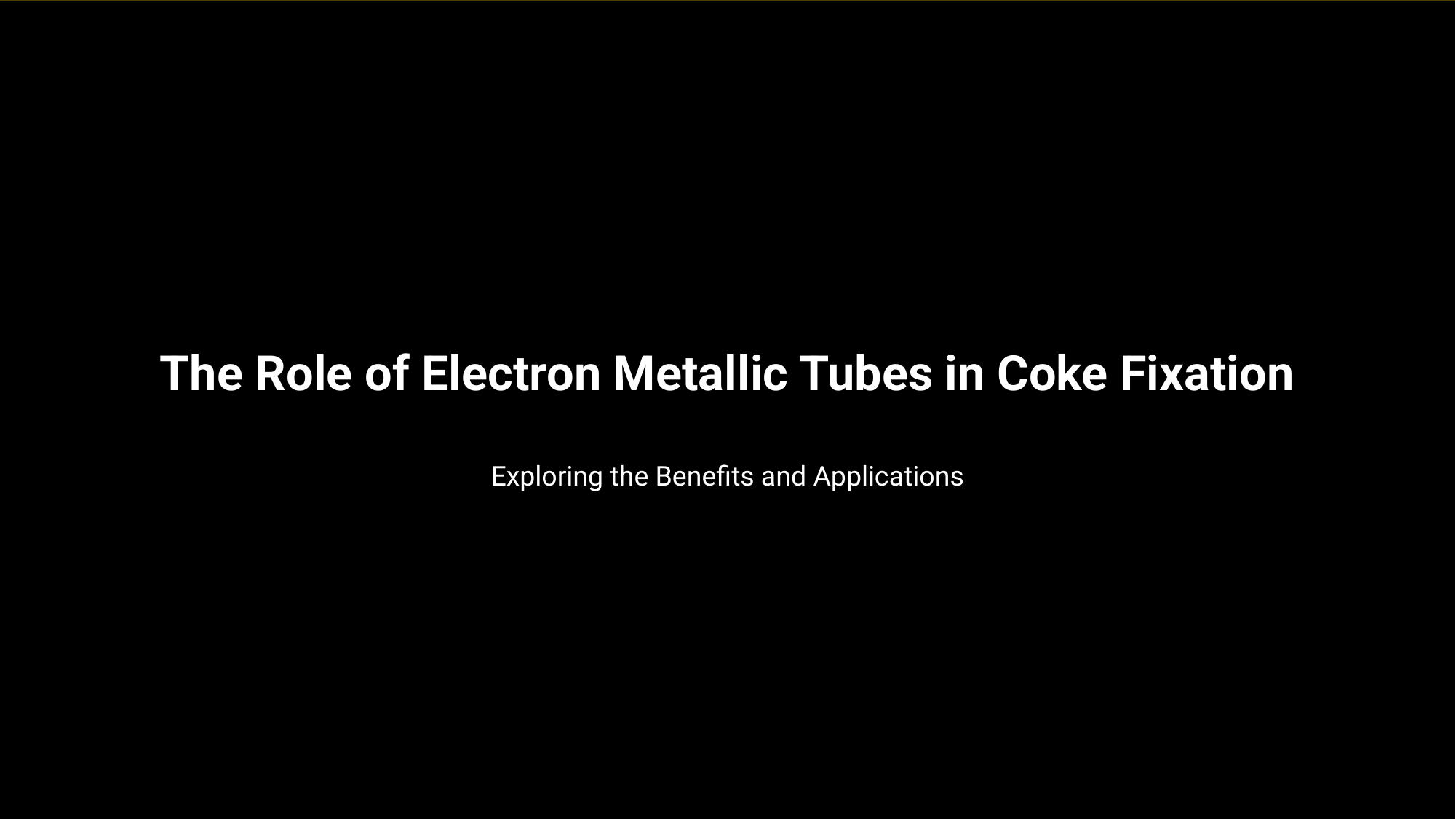

The Role of Electron Metallic Tubes in Coke Fixation
Exploring the Benefits and Applications